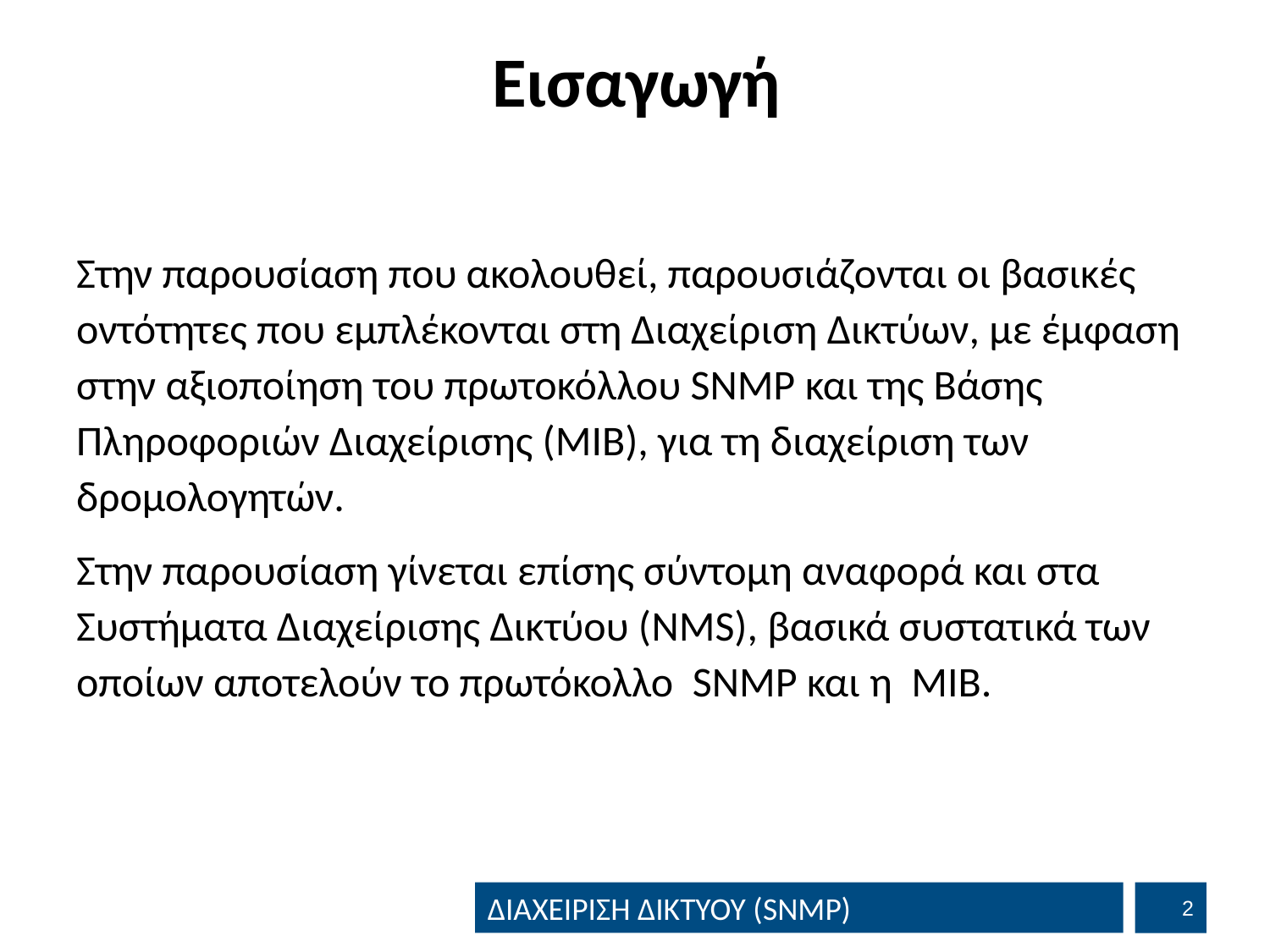

# Εισαγωγή

Στην παρουσίαση που ακολουθεί, παρουσιάζονται οι βασικές οντότητες που εμπλέκονται στη Διαχείριση Δικτύων, με έμφαση στην αξιοποίηση του πρωτοκόλλου SNMP και της Βάσης Πληροφοριών Διαχείρισης (ΜΙΒ), για τη διαχείριση των δρομολογητών.
Στην παρουσίαση γίνεται επίσης σύντομη αναφορά και στα Συστήματα Διαχείρισης Δικτύου (NMS), βασικά συστατικά των οποίων αποτελούν το πρωτόκολλο  SNMP και η  MIB.
2